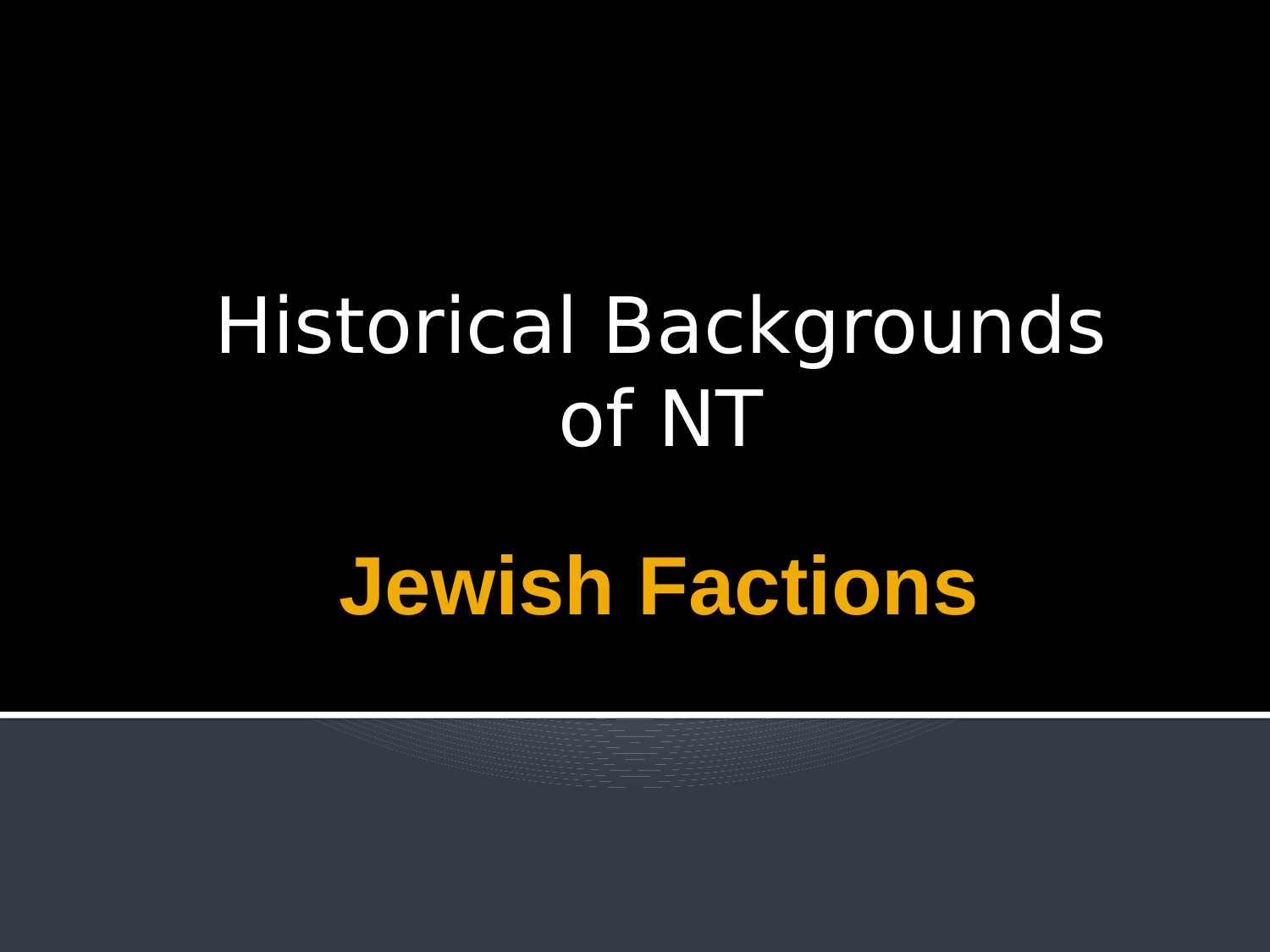

Historical Backgrounds
of NT
# Jewish Factions